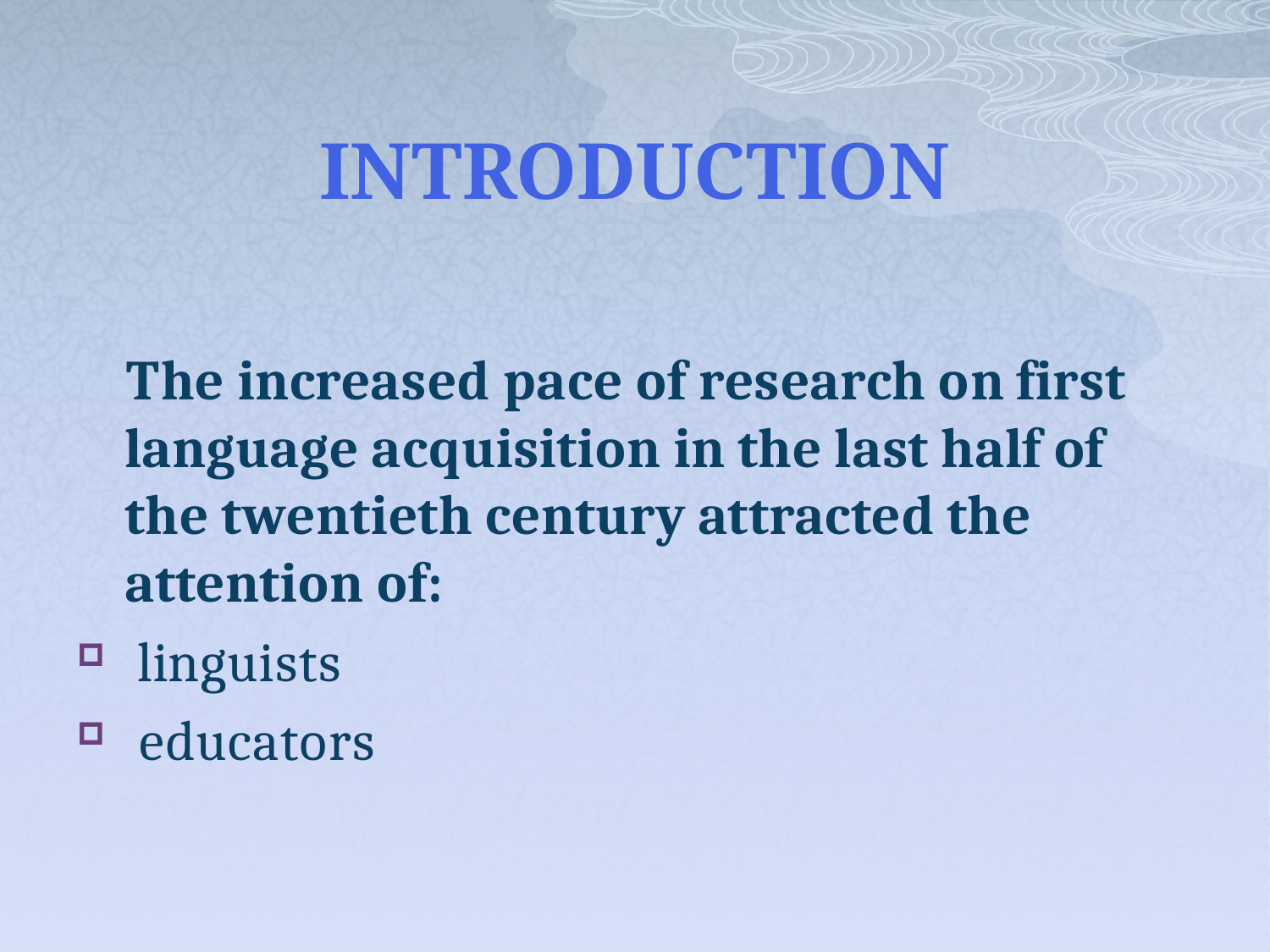

# INTRODUCTION

	The increased pace of research on first language acquisition in the last half of the twentieth century attracted the attention of:
 linguists
 educators